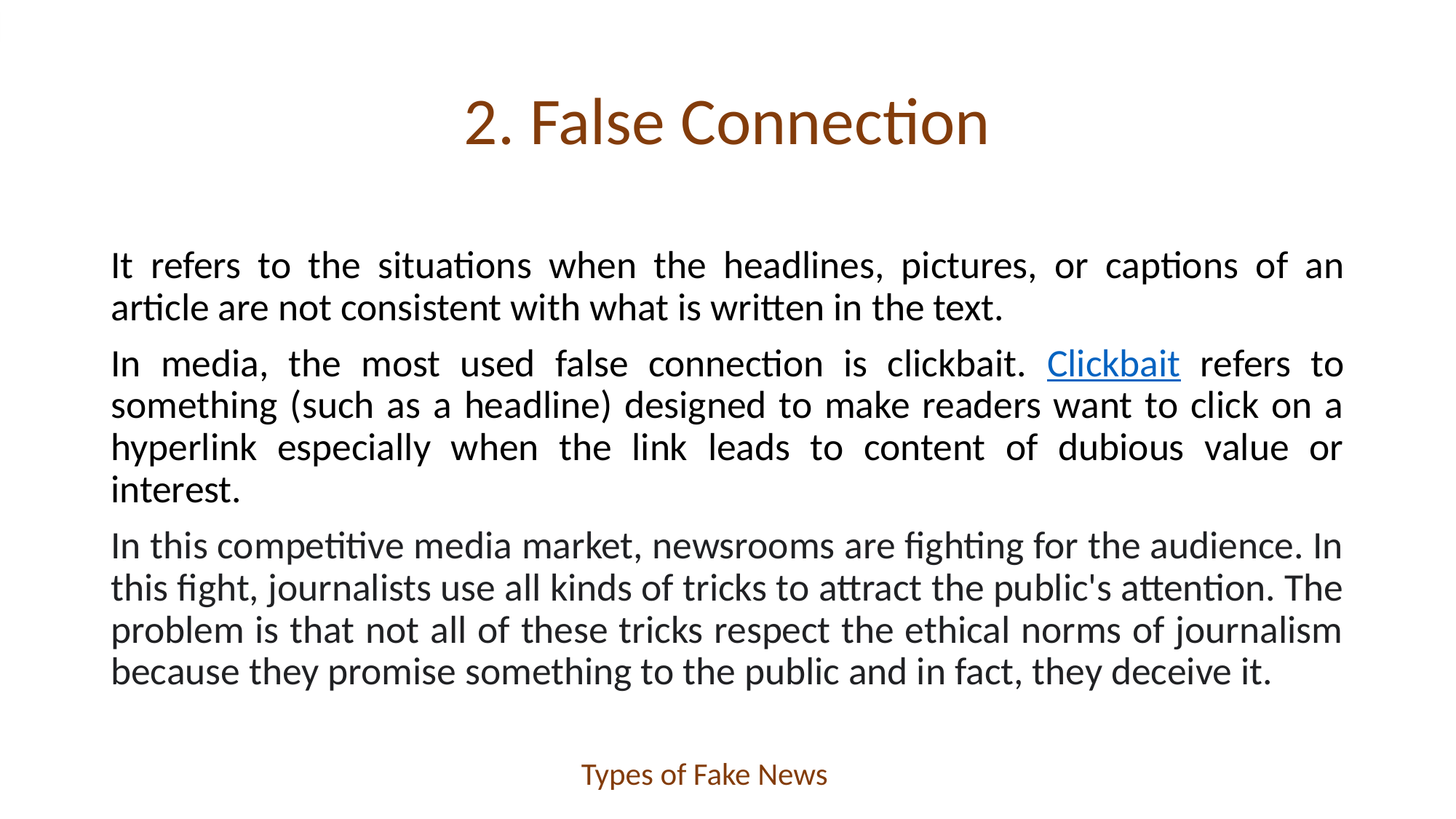

# 2. False Connection

It refers to the situations when the headlines, pictures, or captions of an article are not consistent with what is written in the text.
In media, the most used false connection is clickbait. Clickbait refers to something (such as a headline) designed to make readers want to click on a hyperlink especially when the link leads to content of dubious value or interest.
In this competitive media market, newsrooms are fighting for the audience. In this fight, journalists use all kinds of tricks to attract the public's attention. The problem is that not all of these tricks respect the ethical norms of journalism because they promise something to the public and in fact, they deceive it.

Types of Fake News